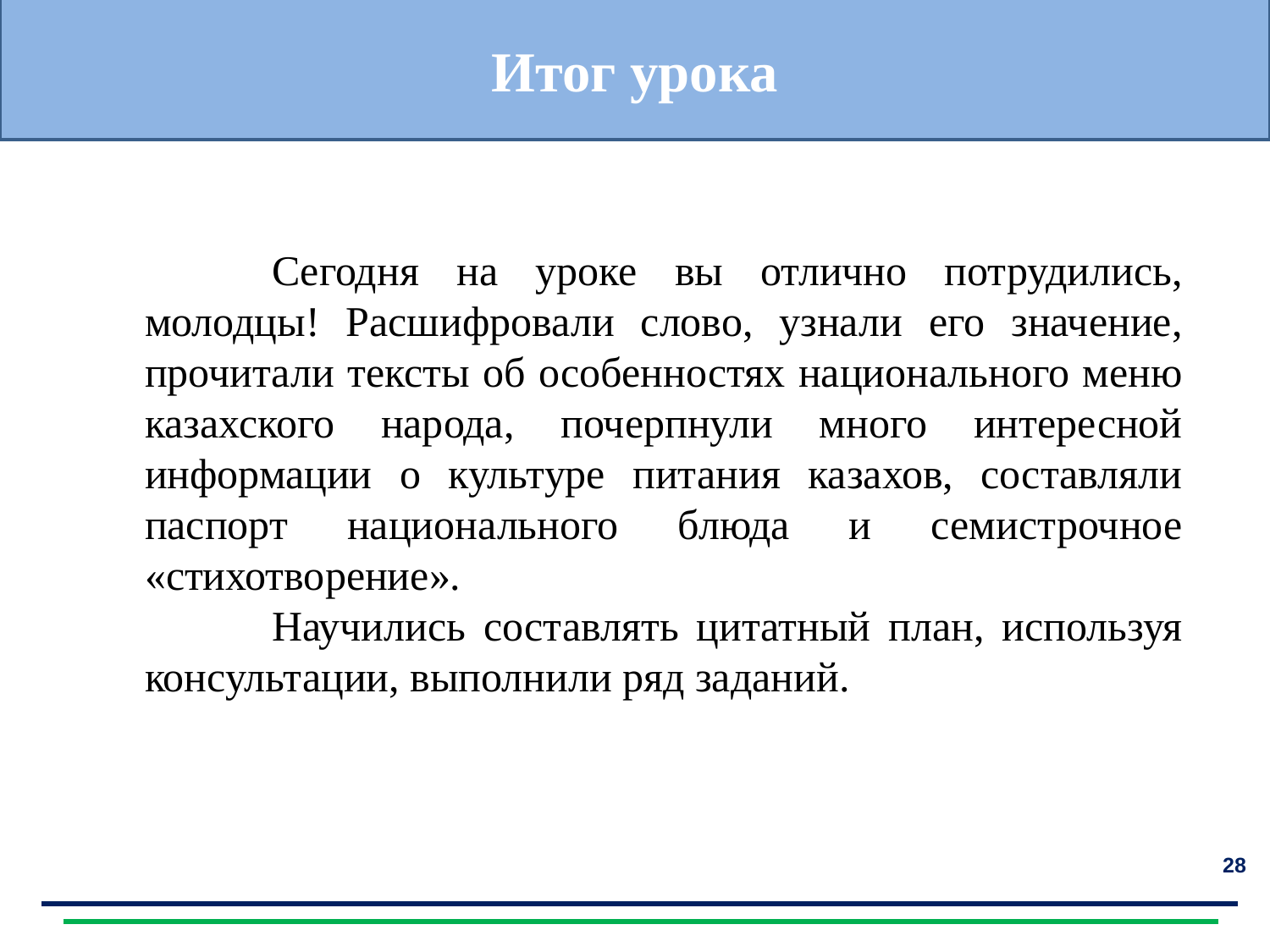

Итог урока
Сегодня на уроке вы:

	Сегодня на уроке вы отлично потрудились, молодцы! Расшифровали слово, узнали его значение, прочитали тексты об особенностях национального меню казахского народа, почерпнули много интересной информации о культуре питания казахов, составляли паспорт национального блюда и семистрочное «стихотворение».
	Научились составлять цитатный план, используя консультации, выполнили ряд заданий.

28